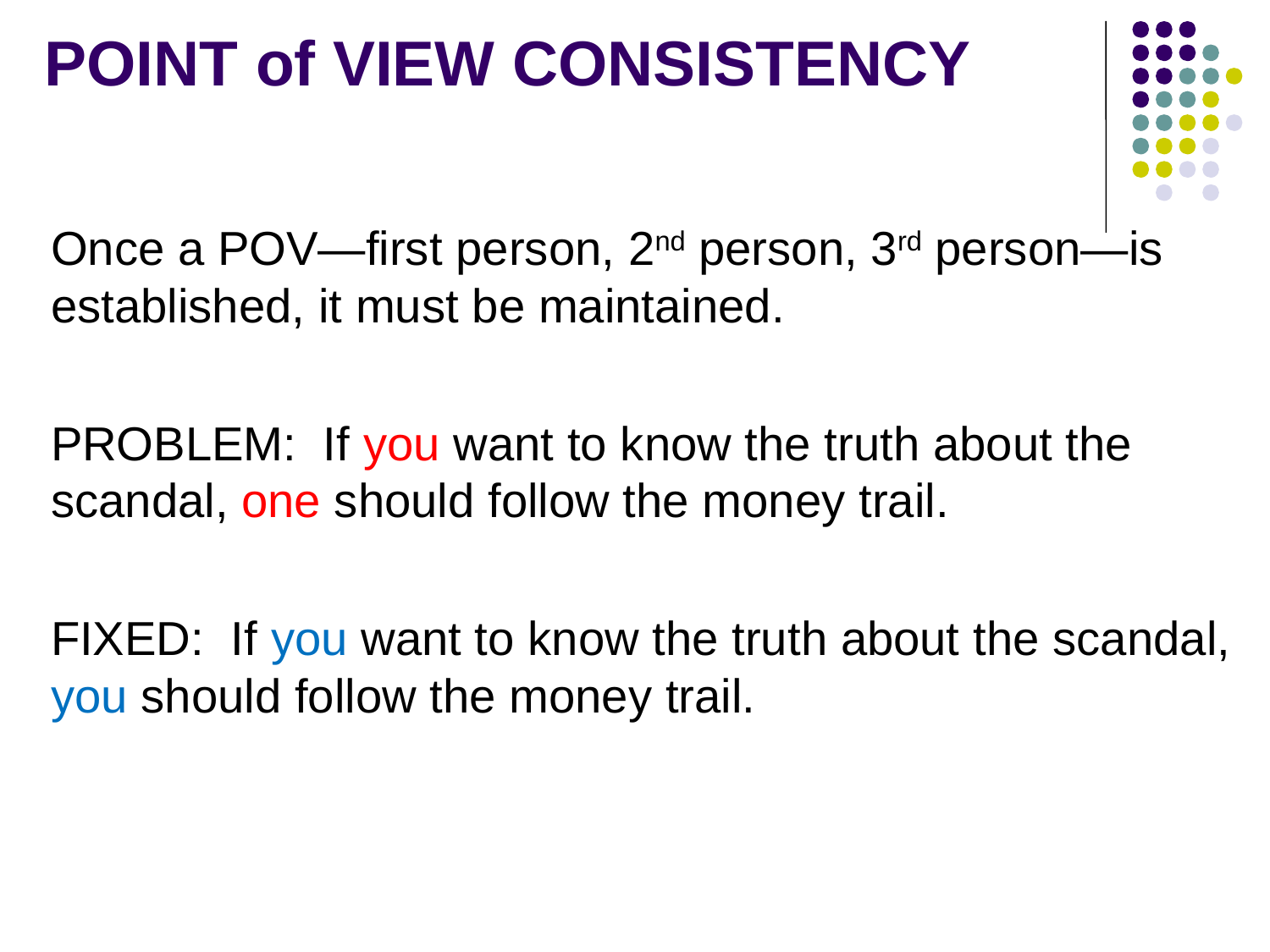

# POINT of VIEW CONSISTENCY
Once a POV—first person, 2nd person, 3rd person—is established, it must be maintained.

PROBLEM:  If you want to know the truth about the scandal, one should follow the money trail.

FIXED:  If you want to know the truth about the scandal, you should follow the money trail.